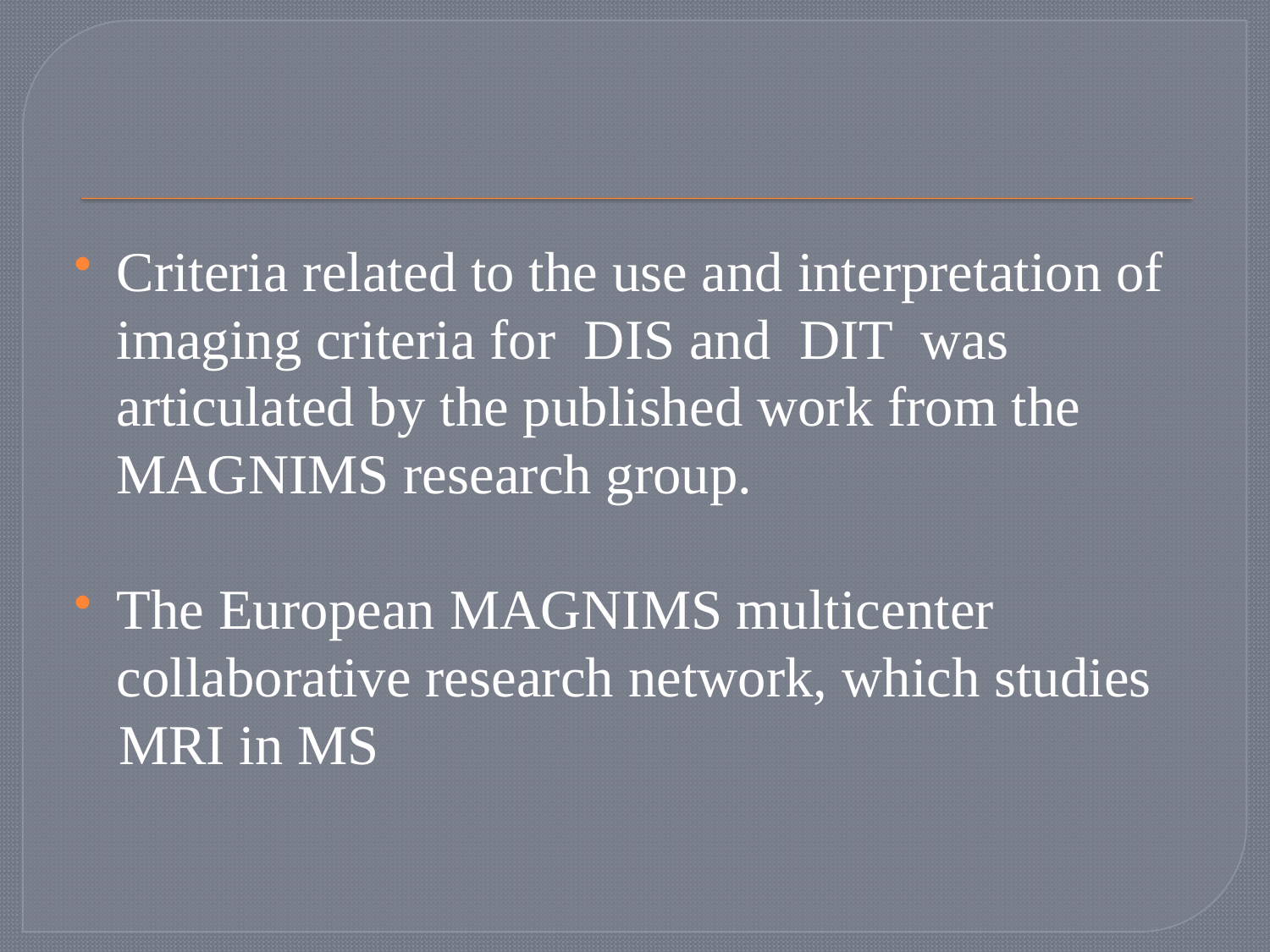

#
Criteria related to the use and interpretation of imaging criteria for  DIS and  DIT  was articulated by the published work from the MAGNIMS research group.

The European MAGNIMS multicenter collaborative research network, which studies
   MRI in MS